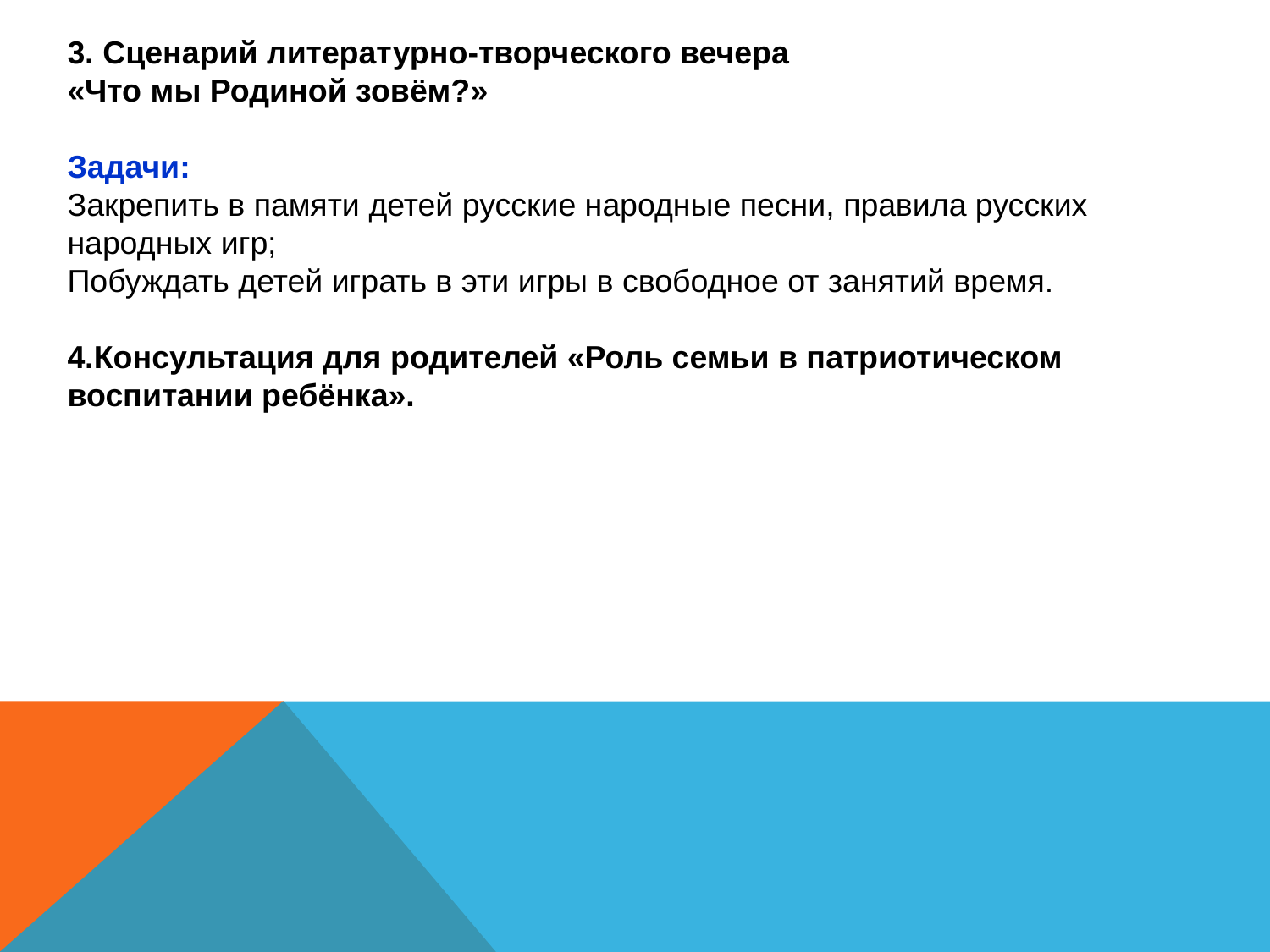

3. Сценарий литературно-творческого вечера
«Что мы Родиной зовём?»

Задачи:
Закрепить в памяти детей русские народные песни, правила русских народных игр;
Побуждать детей играть в эти игры в свободное от занятий время.

4.Консультация для родителей «Роль семьи в патриотическом воспитании ребёнка».